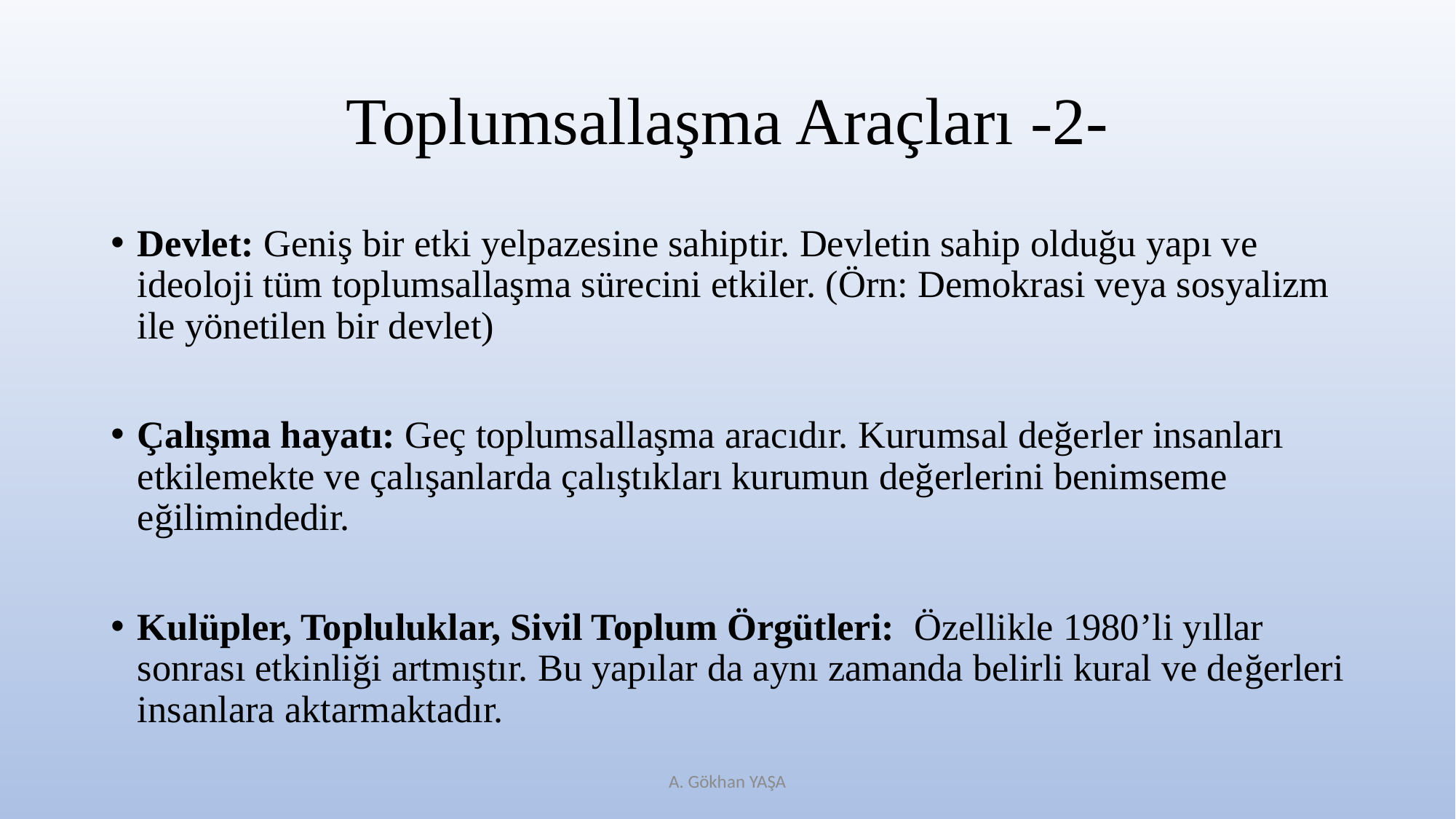

# Toplumsallaşma Araçları -2-
Devlet: Geniş bir etki yelpazesine sahiptir. Devletin sahip olduğu yapı ve ideoloji tüm toplumsallaşma sürecini etkiler. (Örn: Demokrasi veya sosyalizm ile yönetilen bir devlet)

Çalışma hayatı: Geç toplumsallaşma aracıdır. Kurumsal değerler insanları etkilemekte ve çalışanlarda çalıştıkları kurumun değerlerini benimseme eğilimindedir.

Kulüpler, Topluluklar, Sivil Toplum Örgütleri:  Özellikle 1980’li yıllar sonrası etkinliği artmıştır. Bu yapılar da aynı zamanda belirli kural ve değerleri insanlara aktarmaktadır.

A. Gökhan YAŞA